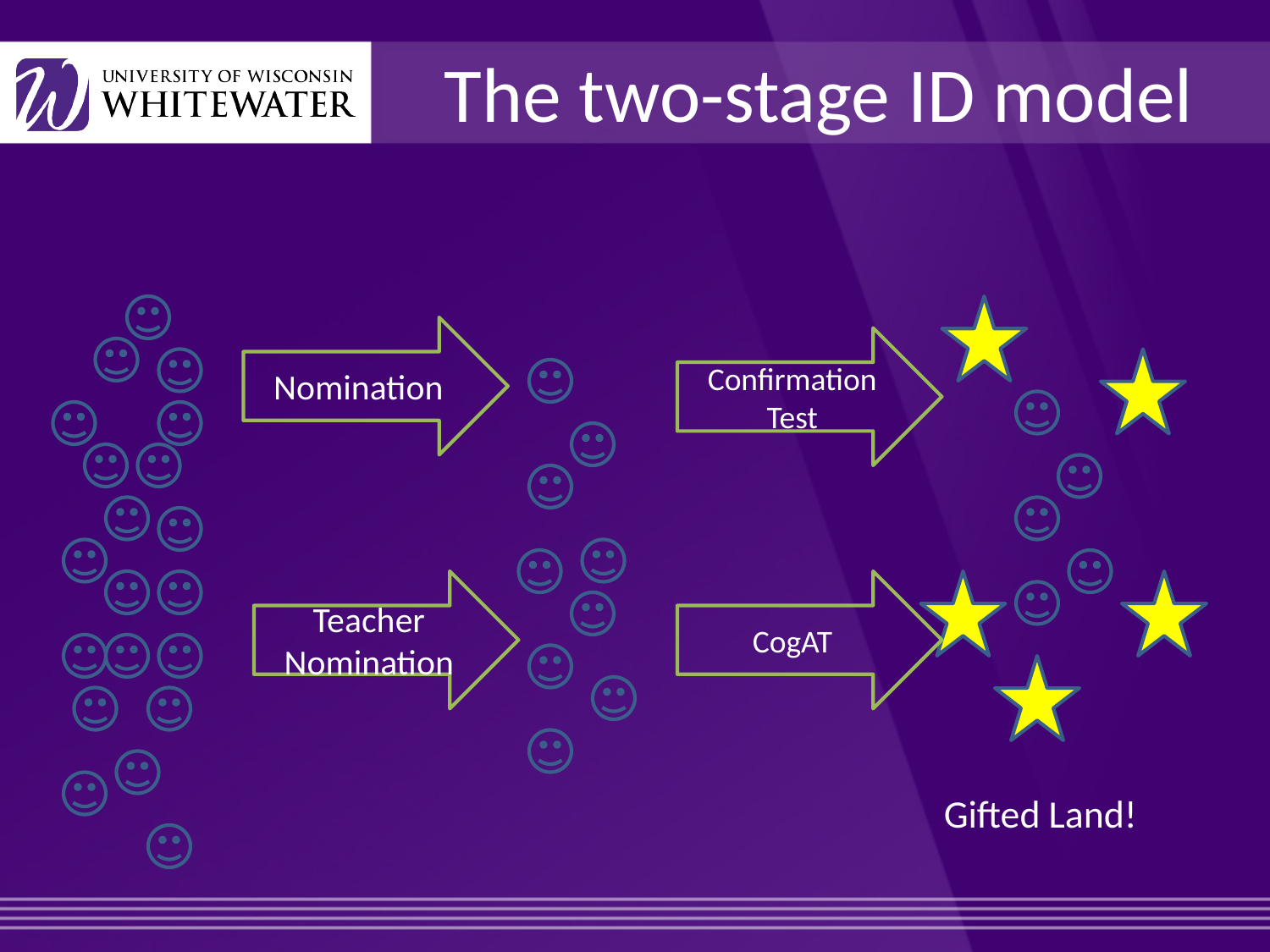

# The two-stage ID model

Nomination

Confirmation Test

Teacher Nomination

CogAT

Gifted Land!